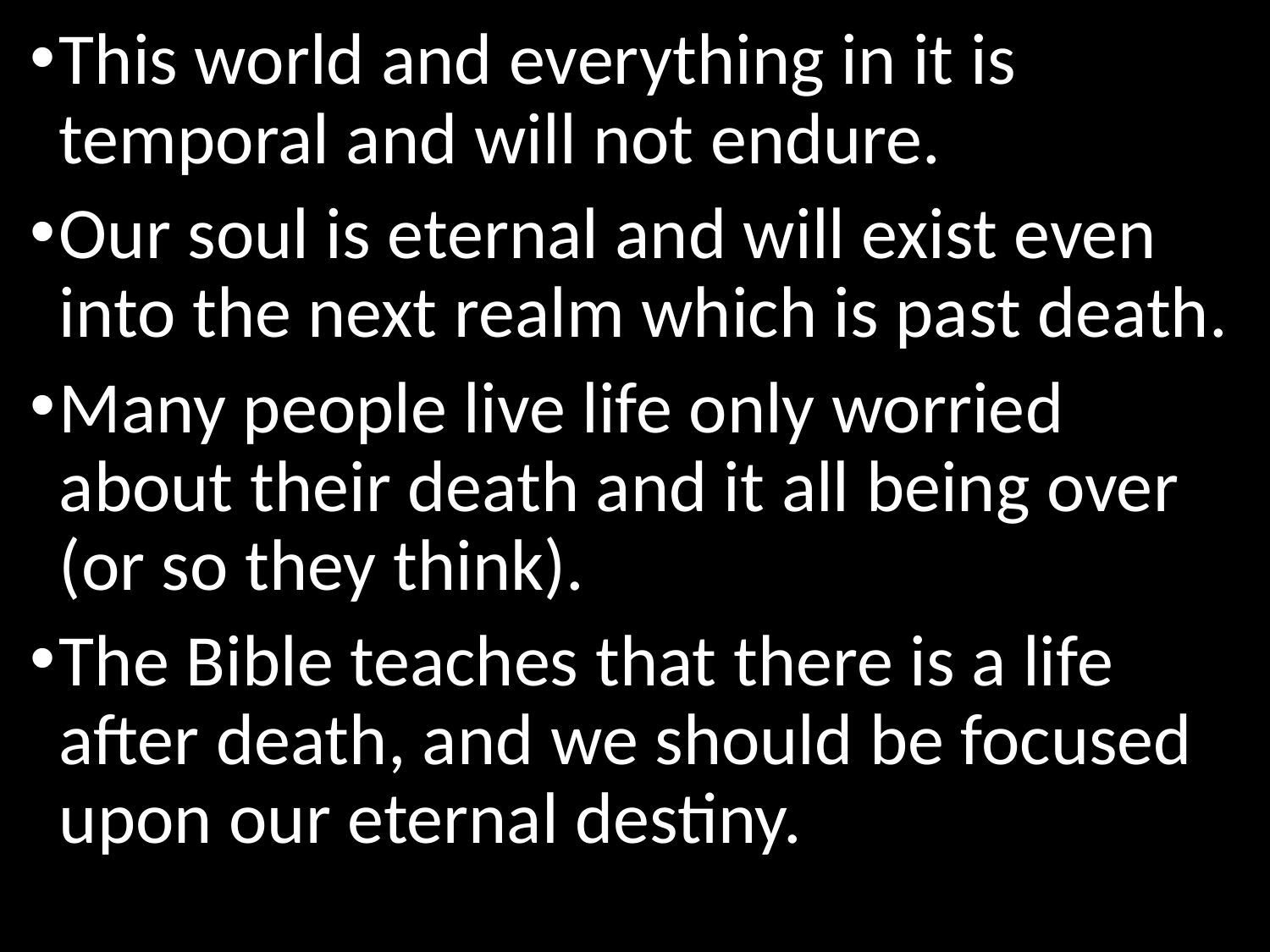

This world and everything in it is temporal and will not endure.
Our soul is eternal and will exist even into the next realm which is past death.
Many people live life only worried about their death and it all being over (or so they think).
The Bible teaches that there is a life after death, and we should be focused upon our eternal destiny.